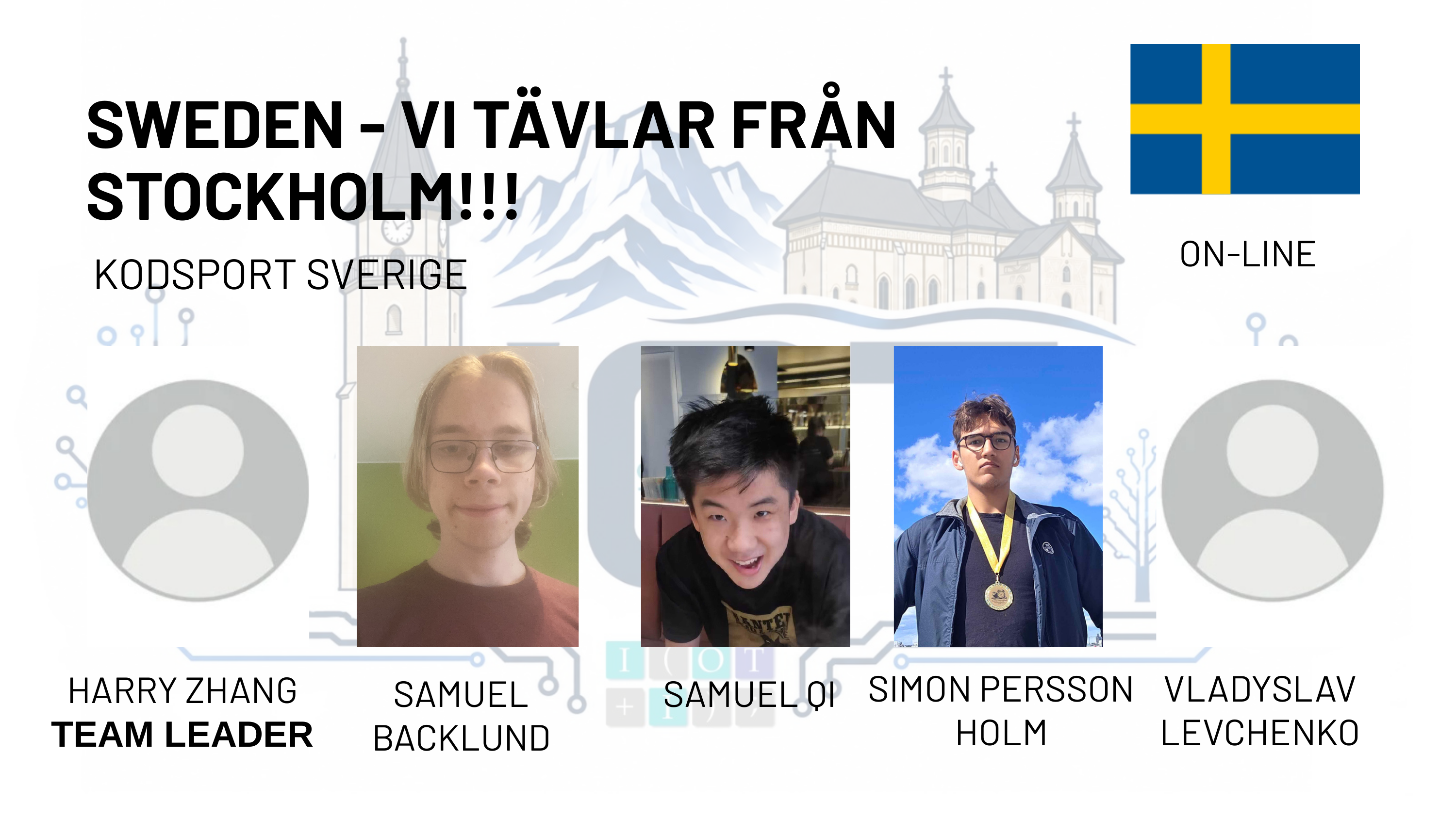

SWEDEN - VI TÄVLAR FRÅN STOCKHOLM!!!
ON-LINE
KODSPORT SVERIGE

SIMON PERSSON HOLM
VLADYSLAV LEVCHENKO
HARRY ZHANG
TEAM LEADER
SAMUEL BACKLUND
SAMUEL QI